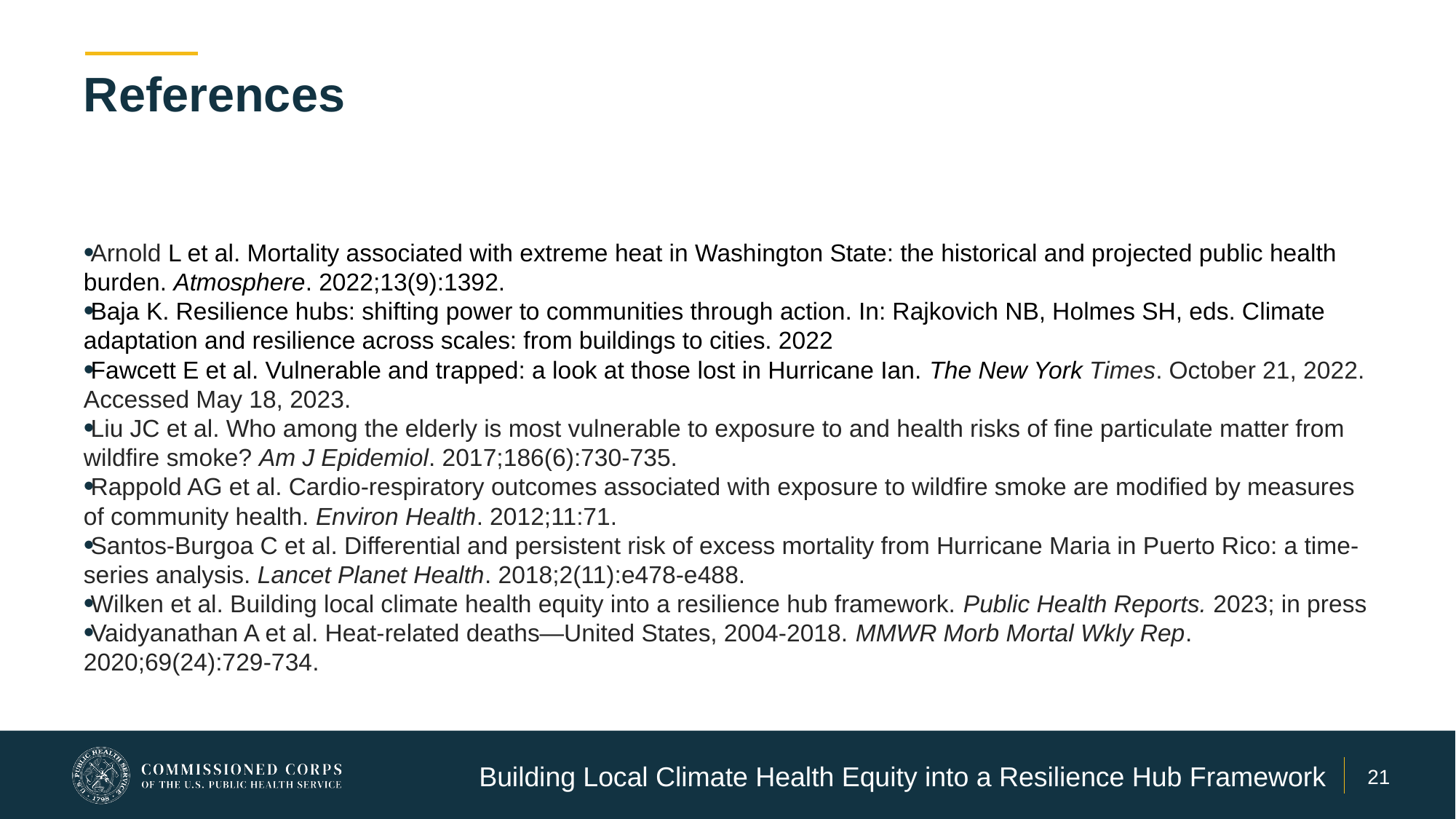

# References

Arnold L et al. Mortality associated with extreme heat in Washington State: the historical and projected public health burden. Atmosphere. 2022;13(9):1392.
Baja K. Resilience hubs: shifting power to communities through action. In: Rajkovich NB, Holmes SH, eds. Climate adaptation and resilience across scales: from buildings to cities. 2022
Fawcett E et al. Vulnerable and trapped: a look at those lost in Hurricane Ian. The New York Times. October 21, 2022. Accessed May 18, 2023.
Liu JC et al. Who among the elderly is most vulnerable to exposure to and health risks of fine particulate matter from wildfire smoke? Am J Epidemiol. 2017;186(6):730-735.
Rappold AG et al. Cardio-respiratory outcomes associated with exposure to wildfire smoke are modified by measures of community health. Environ Health. 2012;11:71.
Santos-Burgoa C et al. Differential and persistent risk of excess mortality from Hurricane Maria in Puerto Rico: a time-series analysis. Lancet Planet Health. 2018;2(11):e478-e488.
Wilken et al. Building local climate health equity into a resilience hub framework. Public Health Reports. 2023; in press
Vaidyanathan A et al. Heat-related deaths—United States, 2004-2018. MMWR Morb Mortal Wkly Rep. 2020;69(24):729-734.

Building Local Climate Health Equity into a Resilience Hub Framework